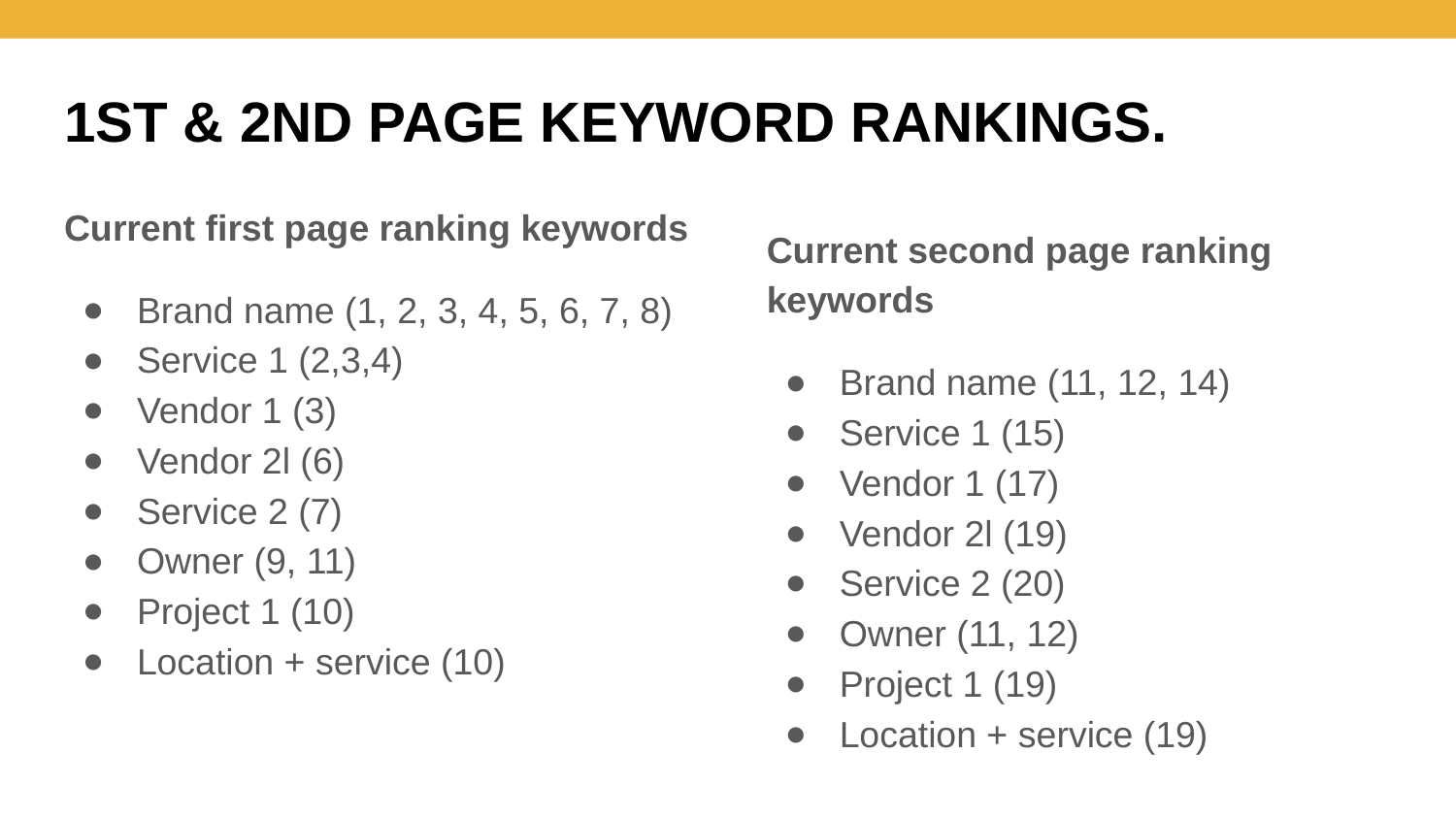

# 1ST & 2ND PAGE KEYWORD RANKINGS.

Current first page ranking keywords
Brand name (1, 2, 3, 4, 5, 6, 7, 8)
Service 1 (2,3,4)
Vendor 1 (3)
Vendor 2l (6)
Service 2 (7)
Owner (9, 11)
Project 1 (10)
Location + service (10)

Current second page ranking keywords
Brand name (11, 12, 14)
Service 1 (15)
Vendor 1 (17)
Vendor 2l (19)
Service 2 (20)
Owner (11, 12)
Project 1 (19)
Location + service (19)